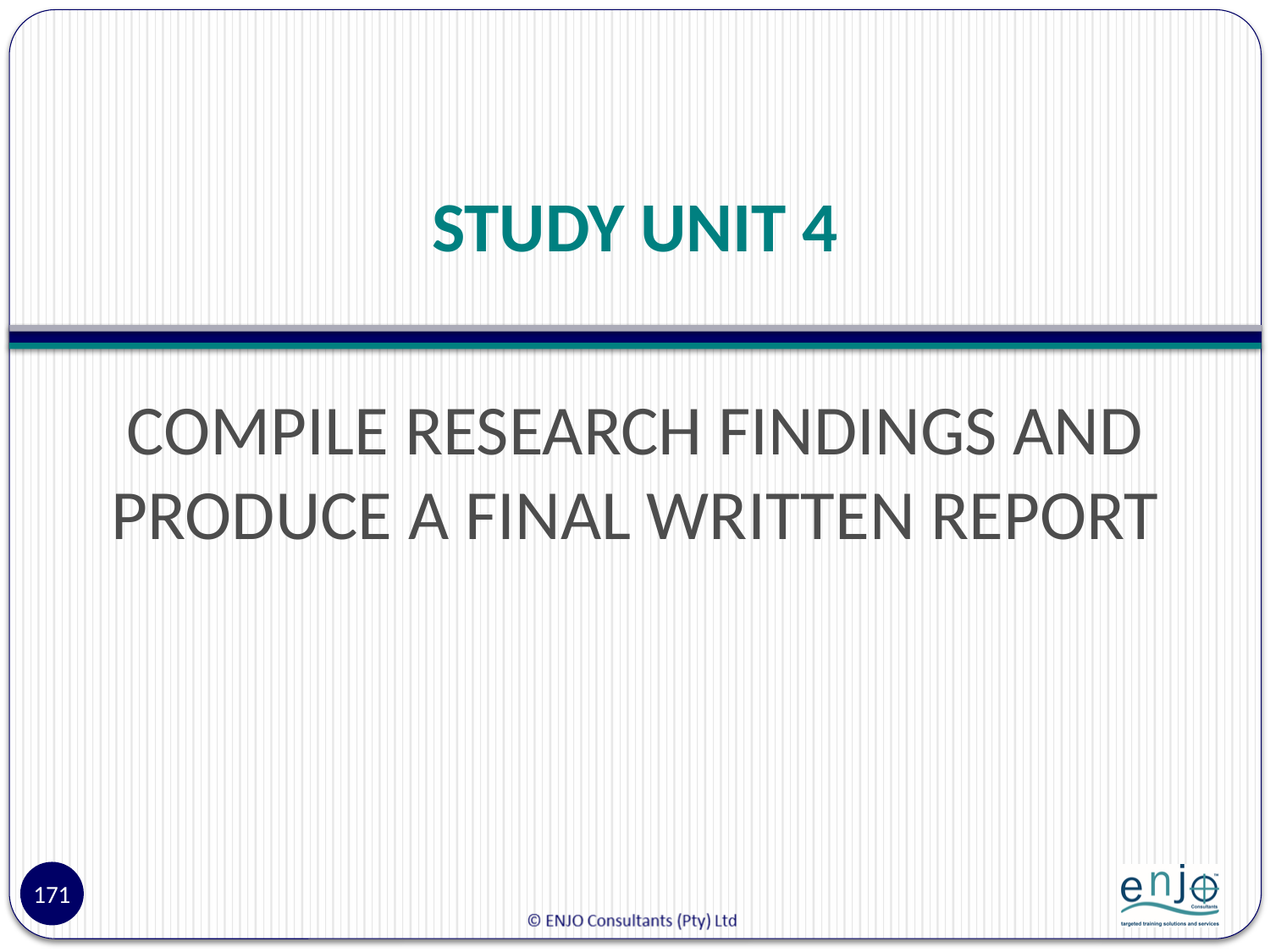

# STUDY UNIT 4
COMPILE RESEARCH FINDINGS AND PRODUCE A FINAL WRITTEN REPORT
171